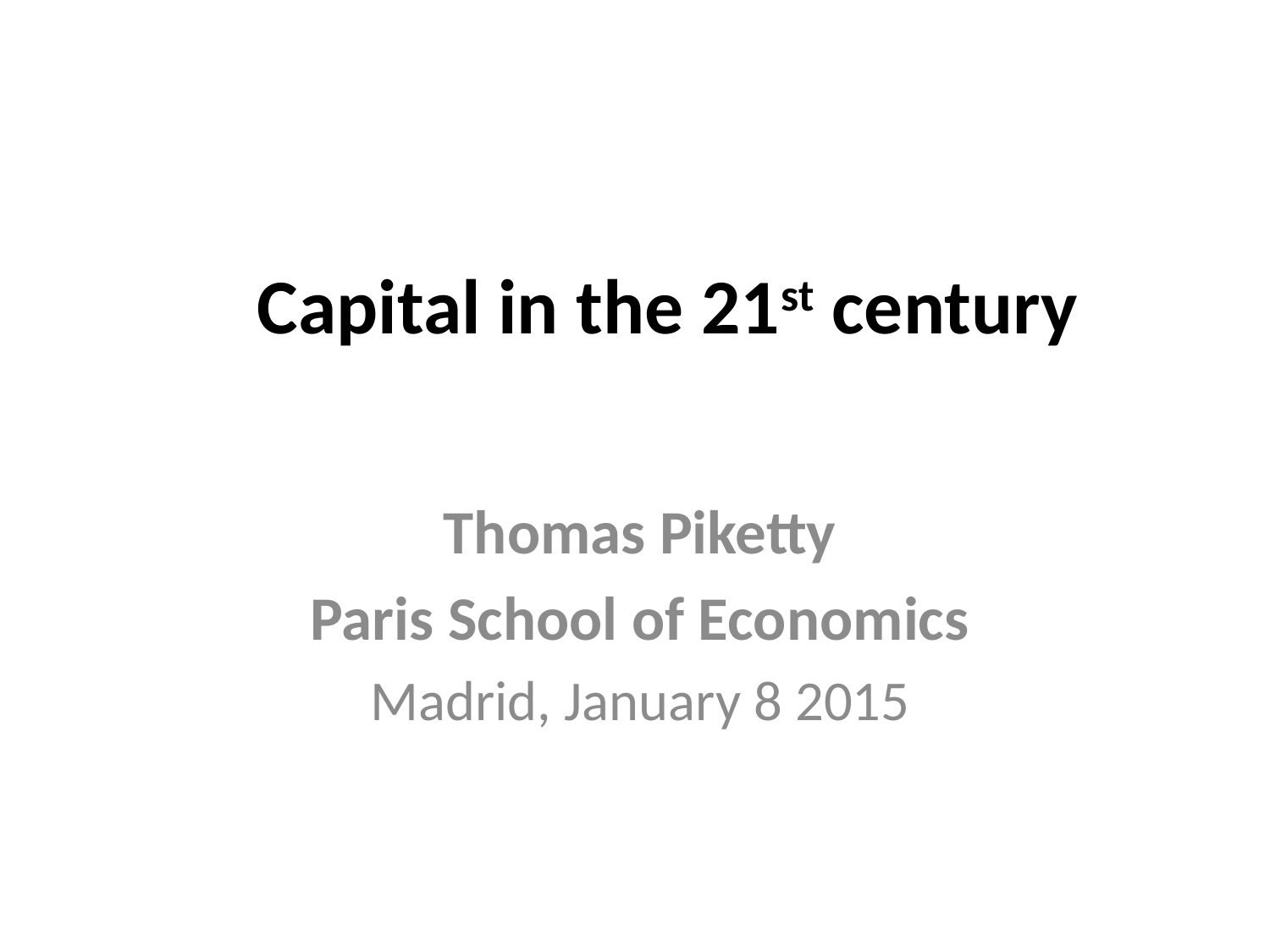

# Capital in the 21st century
Thomas Piketty
Paris School of Economics
Madrid, January 8 2015